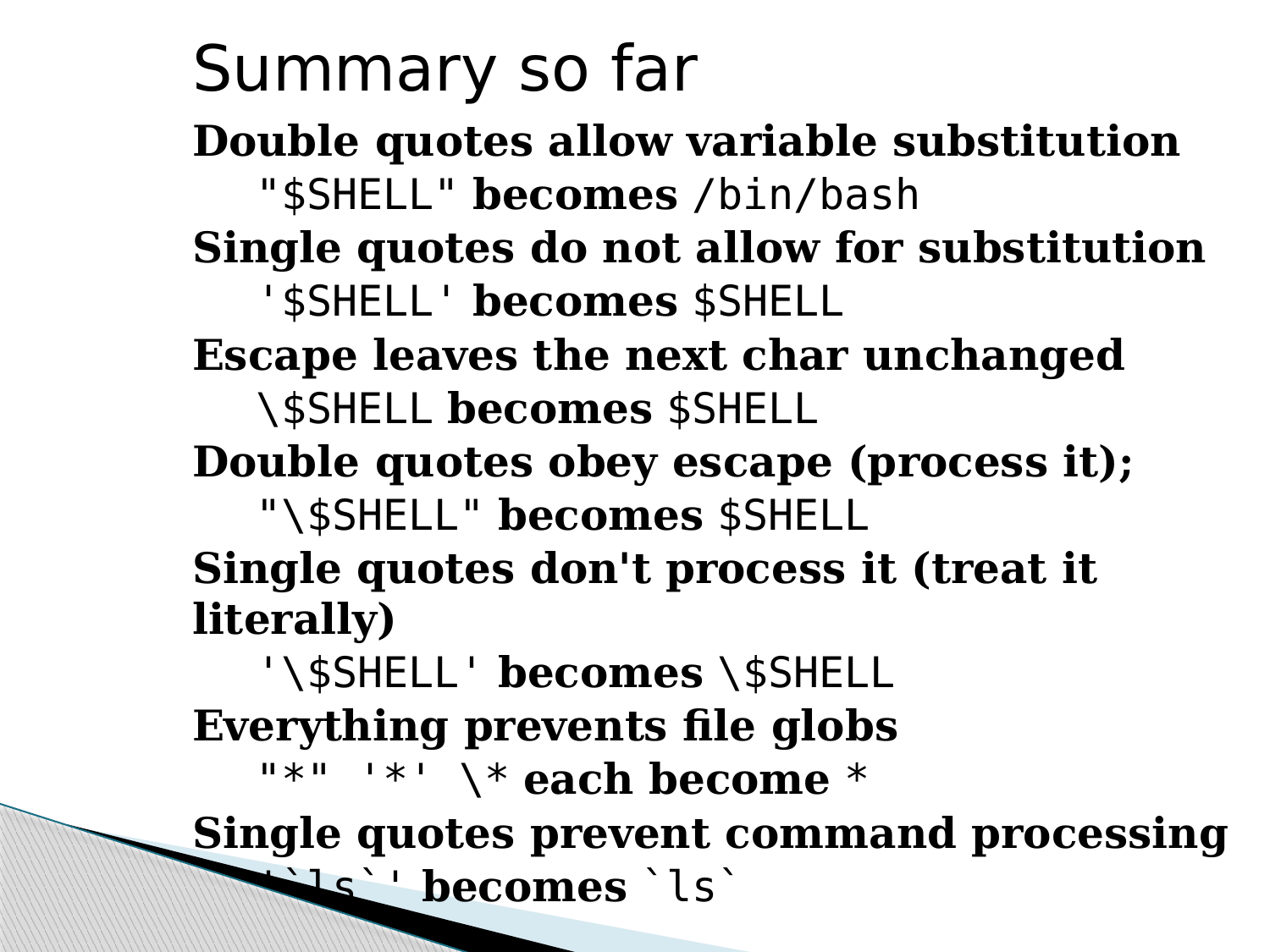

Summary so far
Double quotes allow variable substitution
	"$SHELL" becomes /bin/bash
Single quotes do not allow for substitution
	'$SHELL' becomes $SHELL
Escape leaves the next char unchanged
	\$SHELL becomes $SHELL
Double quotes obey escape (process it);
	"\$SHELL" becomes $SHELL
Single quotes don't process it (treat it literally)
	'\$SHELL' becomes \$SHELL
Everything prevents file globs
	"*" '*' \* each become *
Single quotes prevent command processing
	'`ls`' becomes `ls`